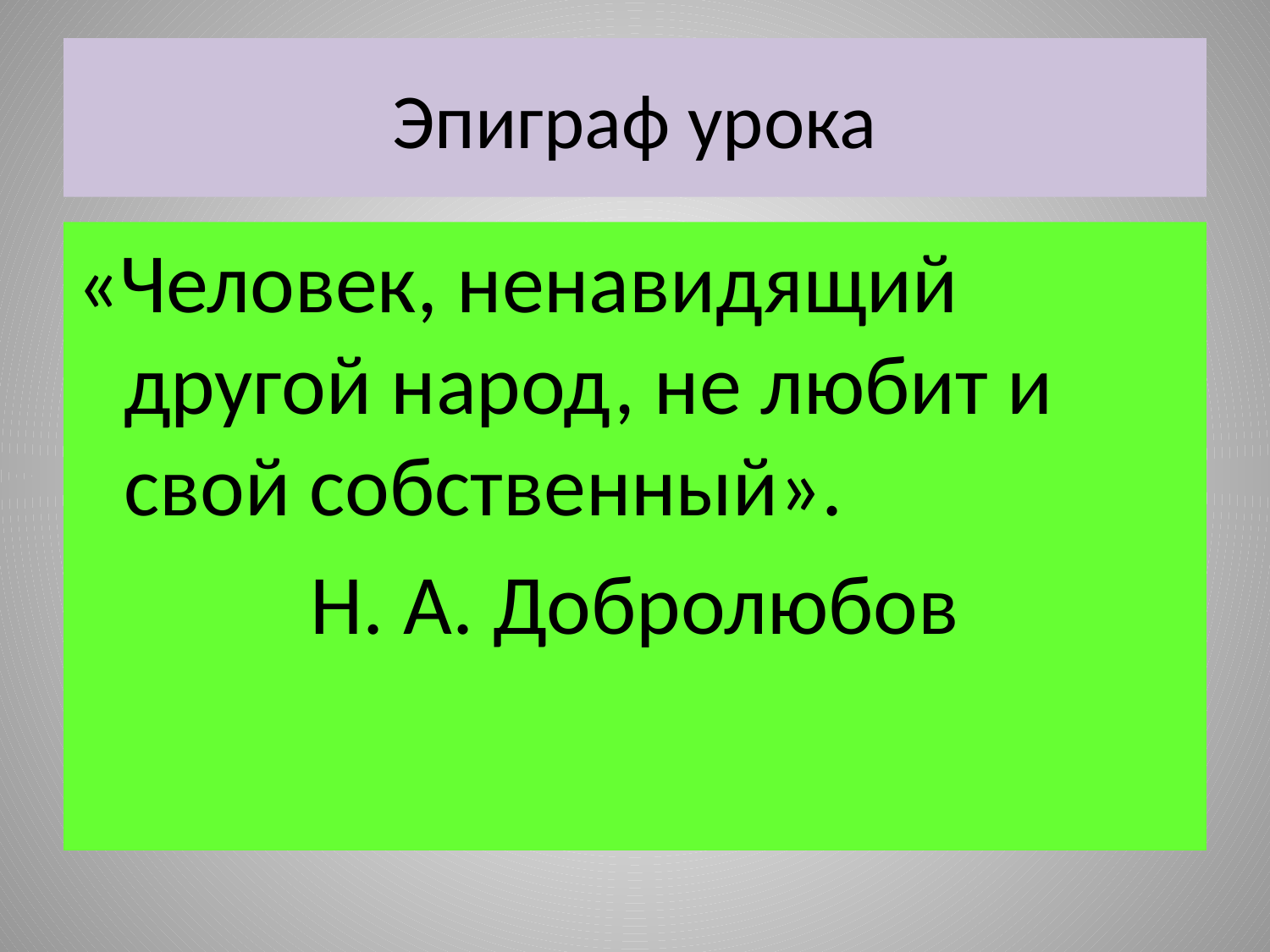

# Эпиграф урока
«Человек, ненавидящий другой народ, не любит и свой собственный».
Н. А. Добролюбов